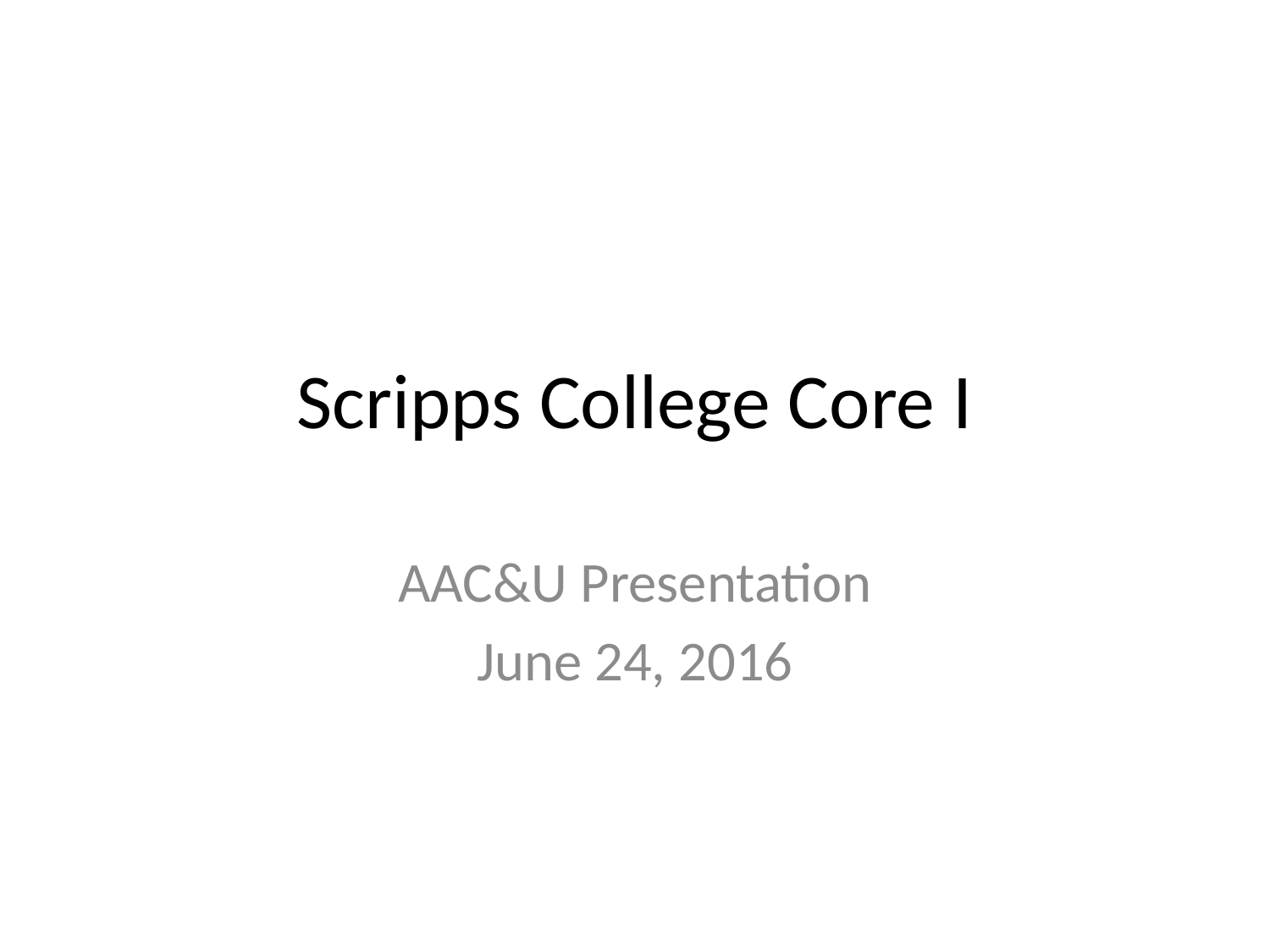

# Scripps College Core I
AAC&U Presentation
June 24, 2016